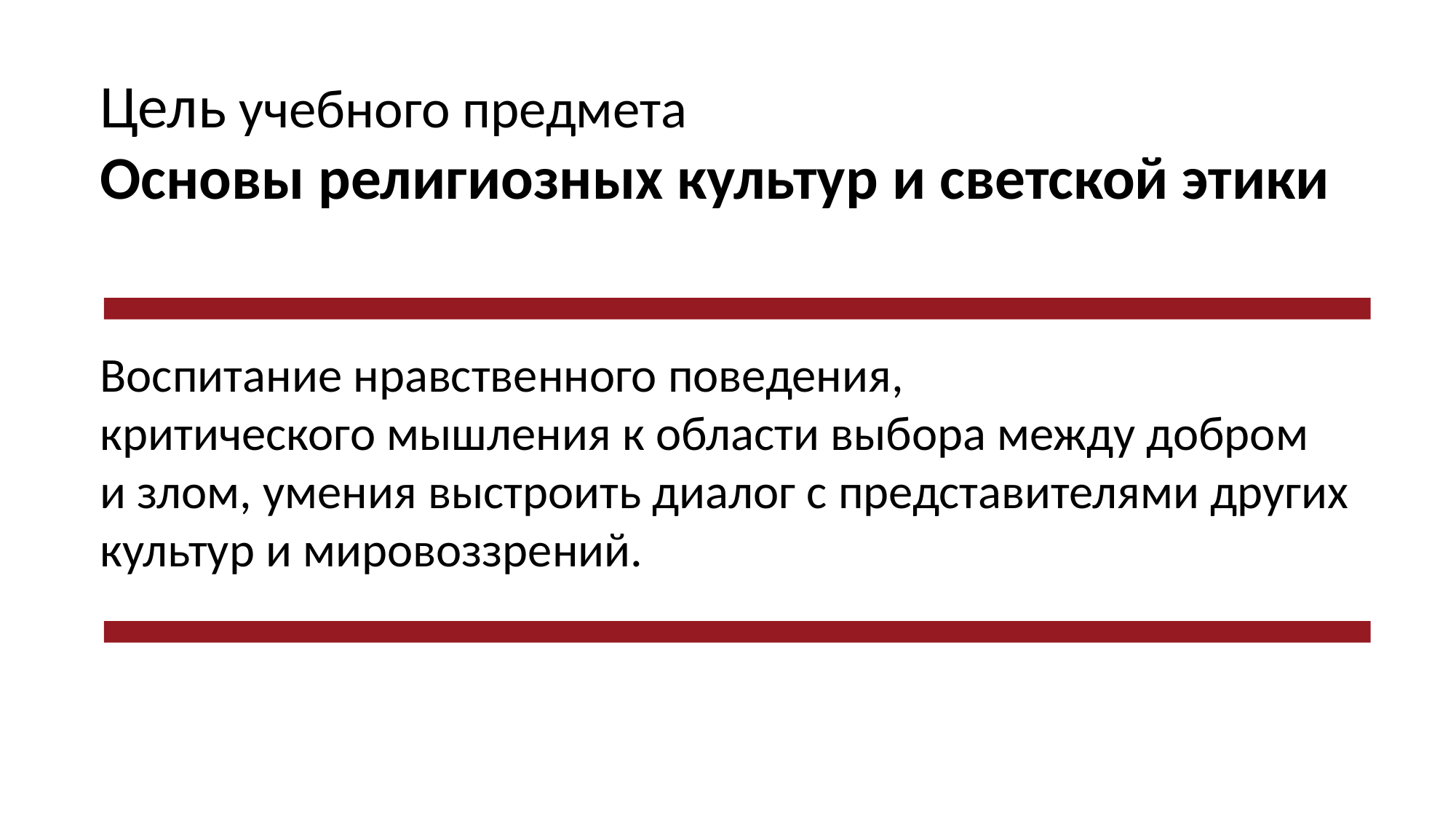

Цель учебного предмета

Основы религиозных культур и светской этики

Воспитание нравственного поведения,
критического мышления к области выбора между добром
и злом, умения выстроить диалог с представителями других культур и мировоззрений.